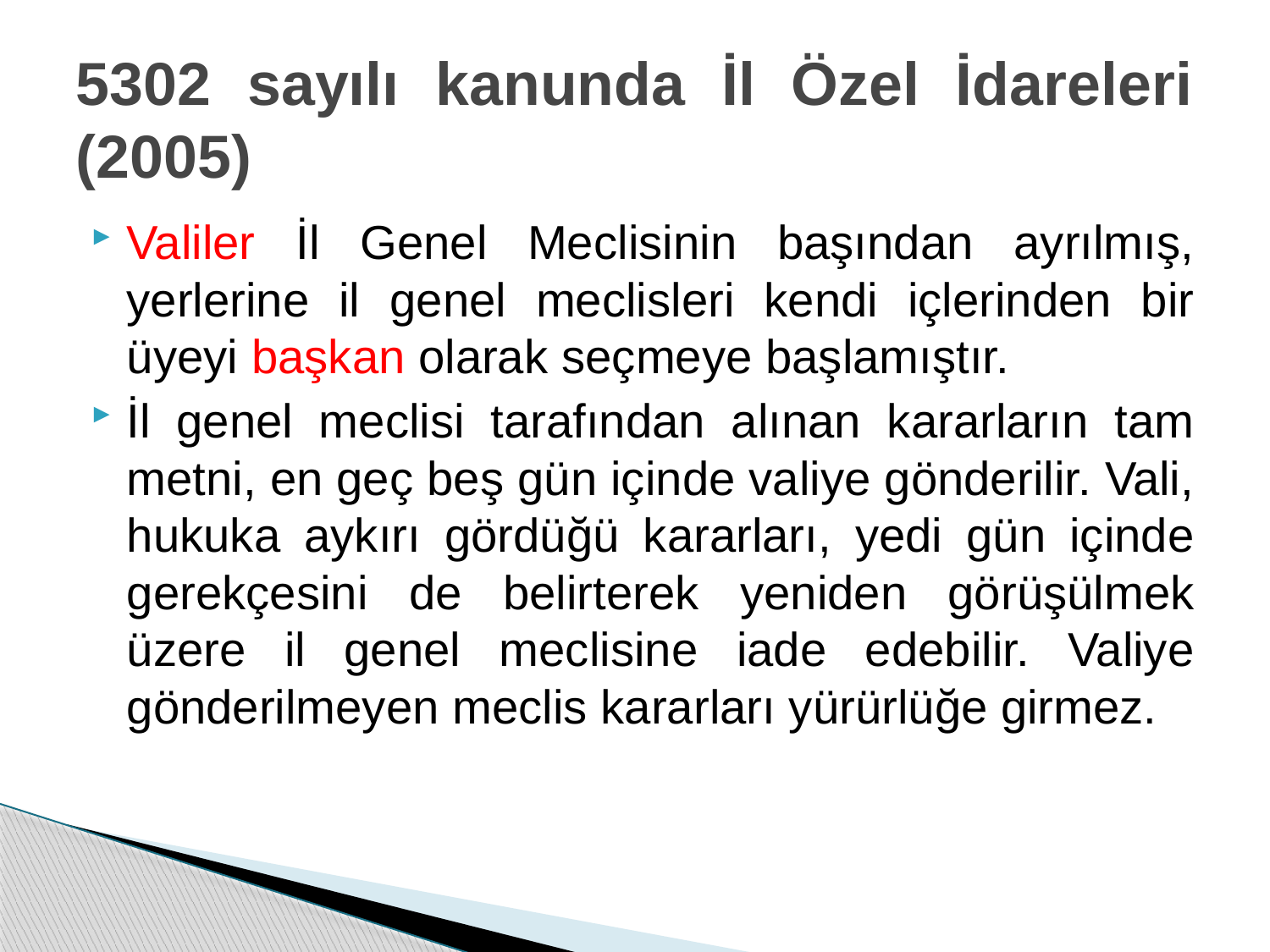

# 5302 sayılı kanunda İl Özel İdareleri (2005)
Valiler İl Genel Meclisinin başından ayrılmış, yerlerine il genel meclisleri kendi içlerinden bir üyeyi başkan olarak seçmeye başlamıştır.
İl genel meclisi tarafından alınan kararların tam metni, en geç beş gün içinde valiye gönderilir. Vali, hukuka aykırı gördüğü kararları, yedi gün içinde gerekçesini de belirterek yeniden görüşülmek üzere il genel meclisine iade edebilir. Valiye gönderilmeyen meclis kararları yürürlüğe girmez.